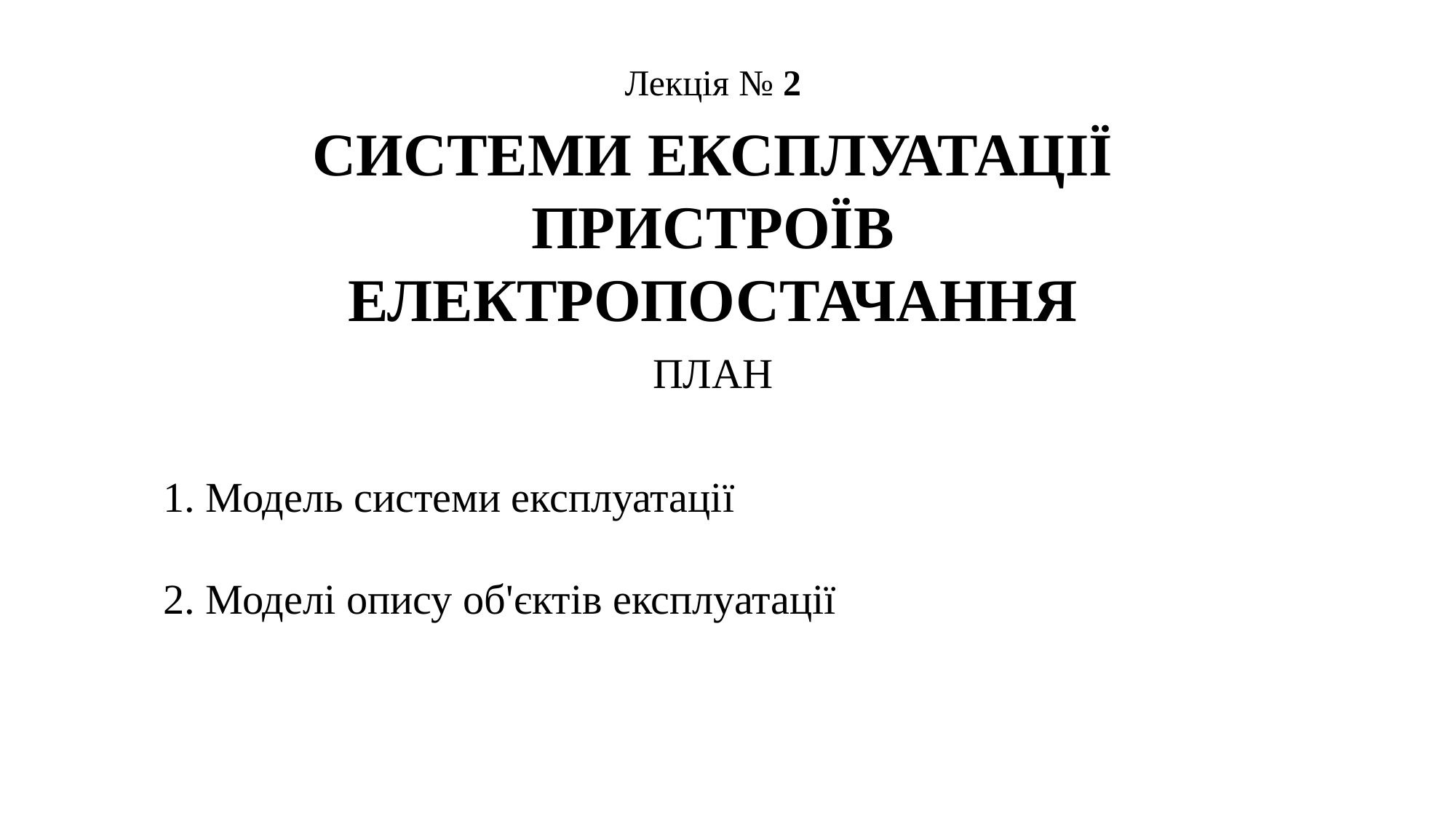

Лекція № 2
СИСТЕМИ ЕКСПЛУАТАЦІЇ ПРИСТРОЇВ ЕЛЕКТРОПОСТАЧАННЯ
ПЛАН

1. Модель системи експлуатації

2. Моделі опису об'єктів експлуатації